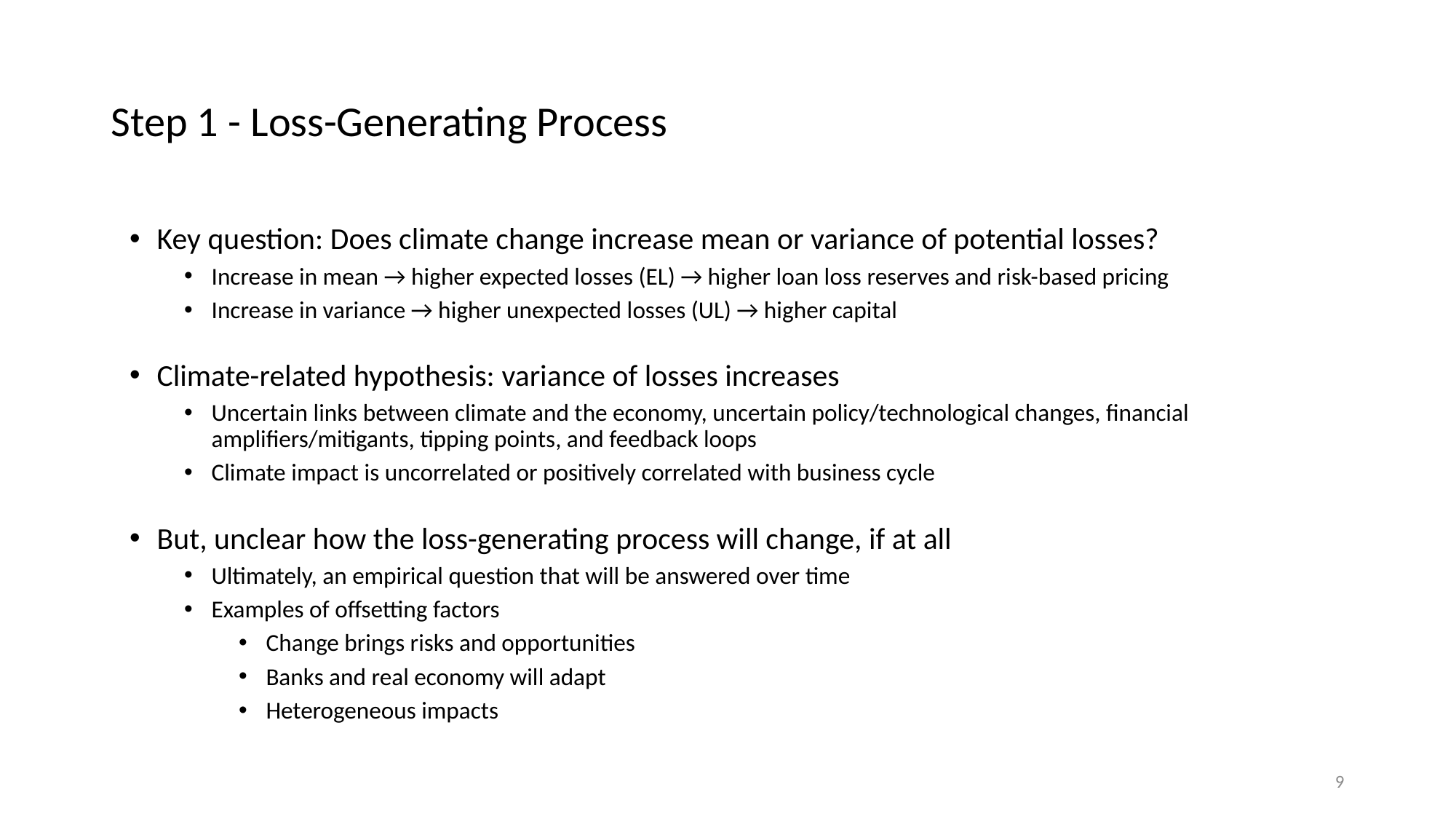

# Step 1 - Loss-Generating Process
Key question: Does climate change increase mean or variance of potential losses?
Increase in mean → higher expected losses (EL) → higher loan loss reserves and risk-based pricing
Increase in variance → higher unexpected losses (UL) → higher capital
Climate-related hypothesis: variance of losses increases
Uncertain links between climate and the economy, uncertain policy/technological changes, financial amplifiers/mitigants, tipping points, and feedback loops
Climate impact is uncorrelated or positively correlated with business cycle
But, unclear how the loss-generating process will change, if at all
Ultimately, an empirical question that will be answered over time
Examples of offsetting factors
Change brings risks and opportunities
Banks and real economy will adapt
Heterogeneous impacts

9